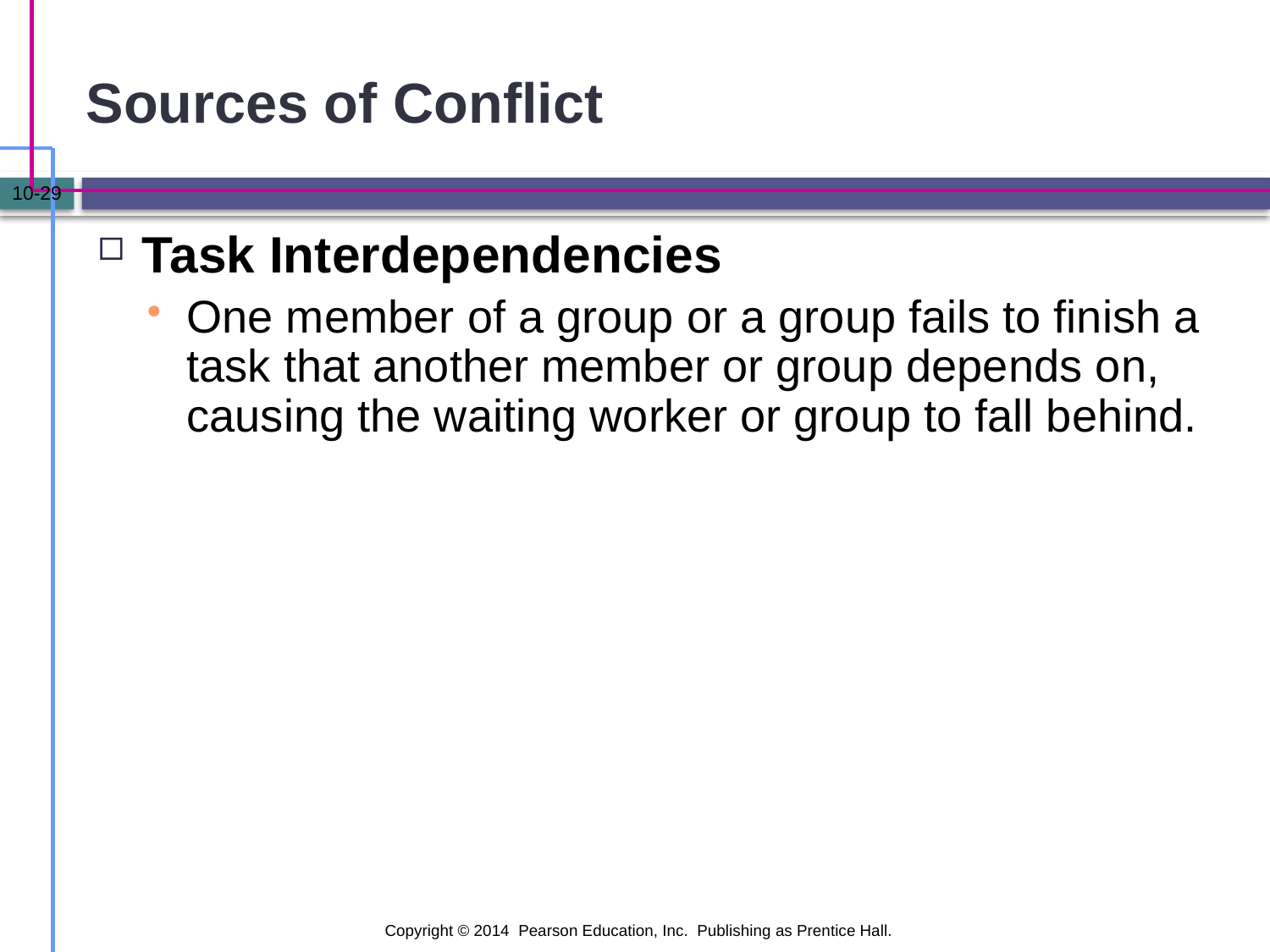

# Sources of Conflict
10-29
Task Interdependencies
One member of a group or a group fails to finish a task that another member or group depends on, causing the waiting worker or group to fall behind.